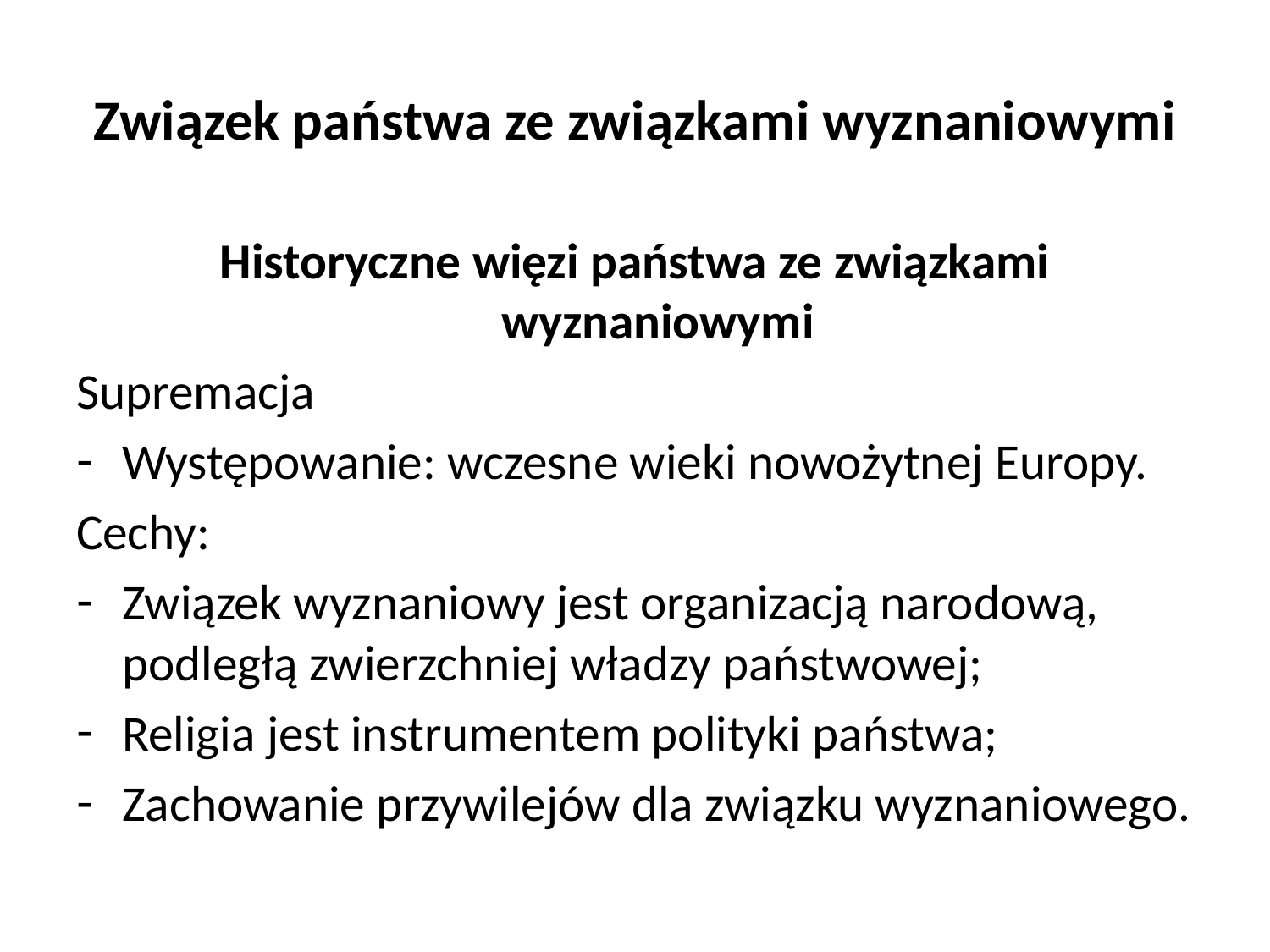

# Związek państwa ze związkami wyznaniowymi
Historyczne więzi państwa ze związkami wyznaniowymi
Supremacja
Występowanie: wczesne wieki nowożytnej Europy.
Cechy:
Związek wyznaniowy jest organizacją narodową, podległą zwierzchniej władzy państwowej;
Religia jest instrumentem polityki państwa;
Zachowanie przywilejów dla związku wyznaniowego.